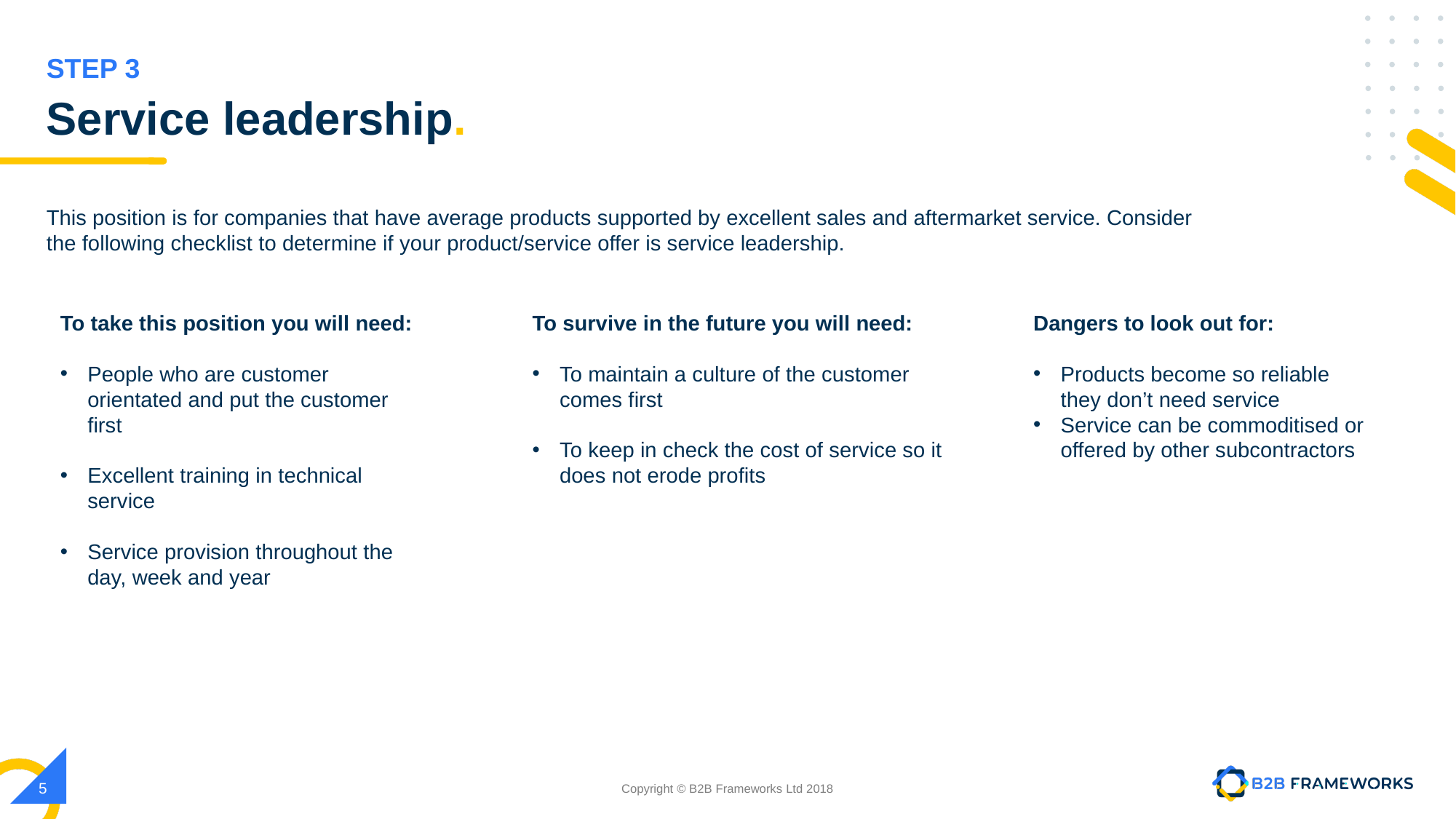

# Service leadership.
This position is for companies that have average products supported by excellent sales and aftermarket service. Consider the following checklist to determine if your product/service offer is service leadership.
To take this position you will need:

People who are customer orientated and put the customer first
Excellent training in technical service
Service provision throughout the day, week and year

To survive in the future you will need:

To maintain a culture of the customer comes first
To keep in check the cost of service so it does not erode profits
Dangers to look out for:

Products become so reliable they don’t need service
Service can be commoditised or offered by other subcontractors
5
Copyright © B2B Frameworks Ltd 2018